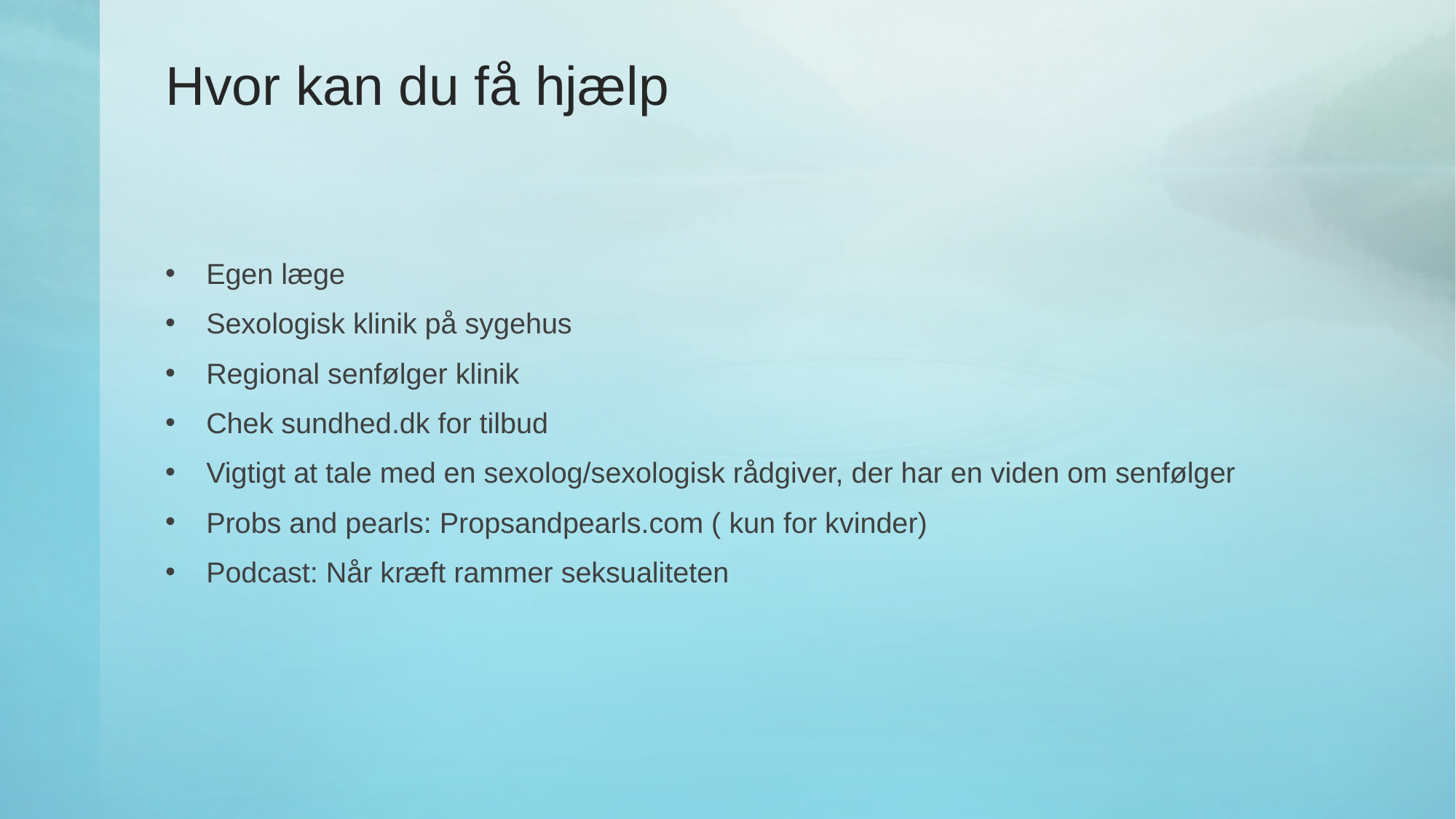

# Hvor kan du få hjælp

Egen læge
Sexologisk klinik på sygehus
Regional senfølger klinik
Chek sundhed.dk for tilbud
Vigtigt at tale med en sexolog/sexologisk rådgiver, der har en viden om senfølger
Probs and pearls: Propsandpearls.com ( kun for kvinder)
Podcast: Når kræft rammer seksualiteten